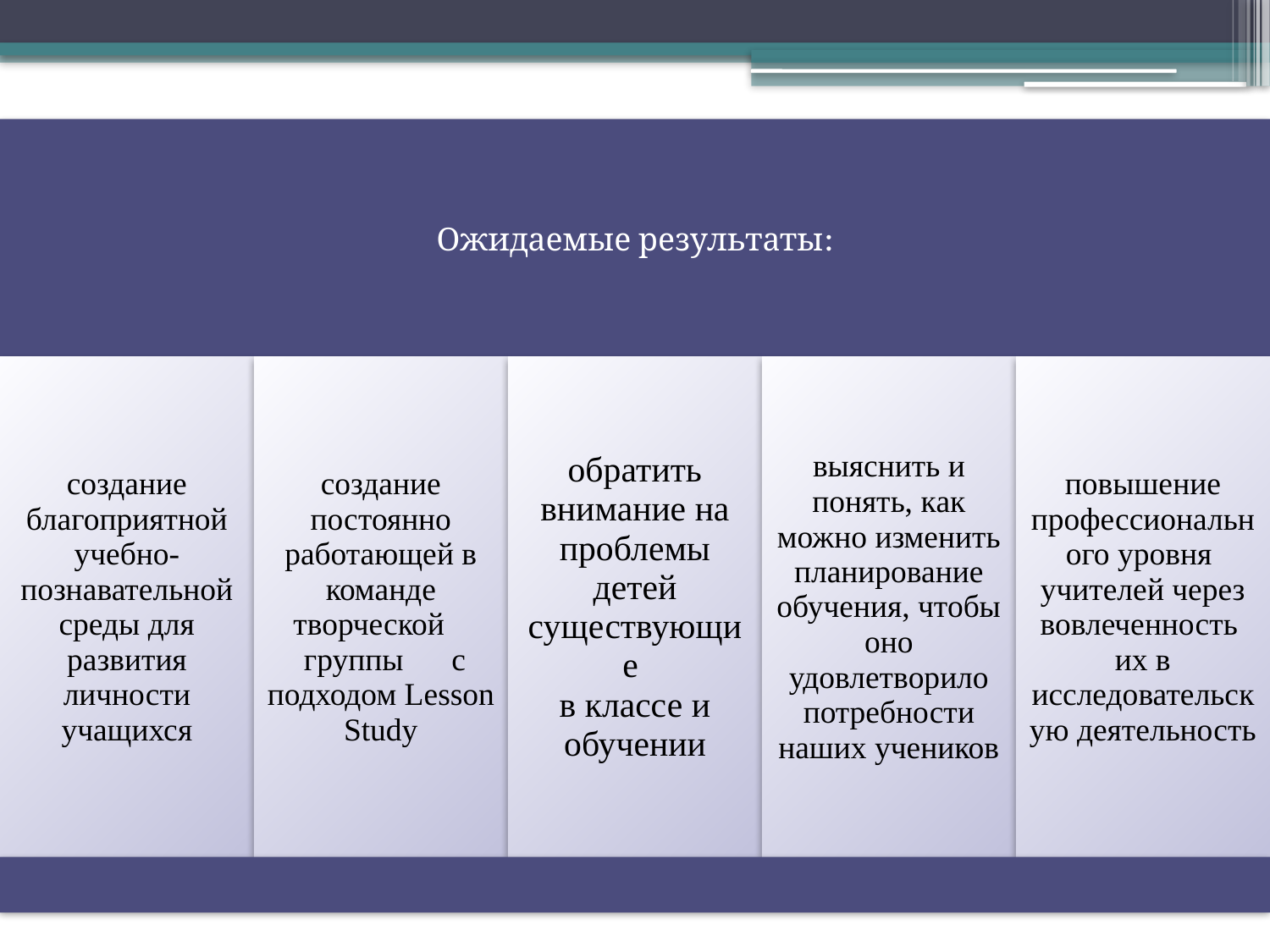

Ожидаемые результаты:
создание благоприятной учебно-познавательной среды для развития личности учащихся
создание постоянно работающей в команде творческой
 группы      с подходом Lesson Study